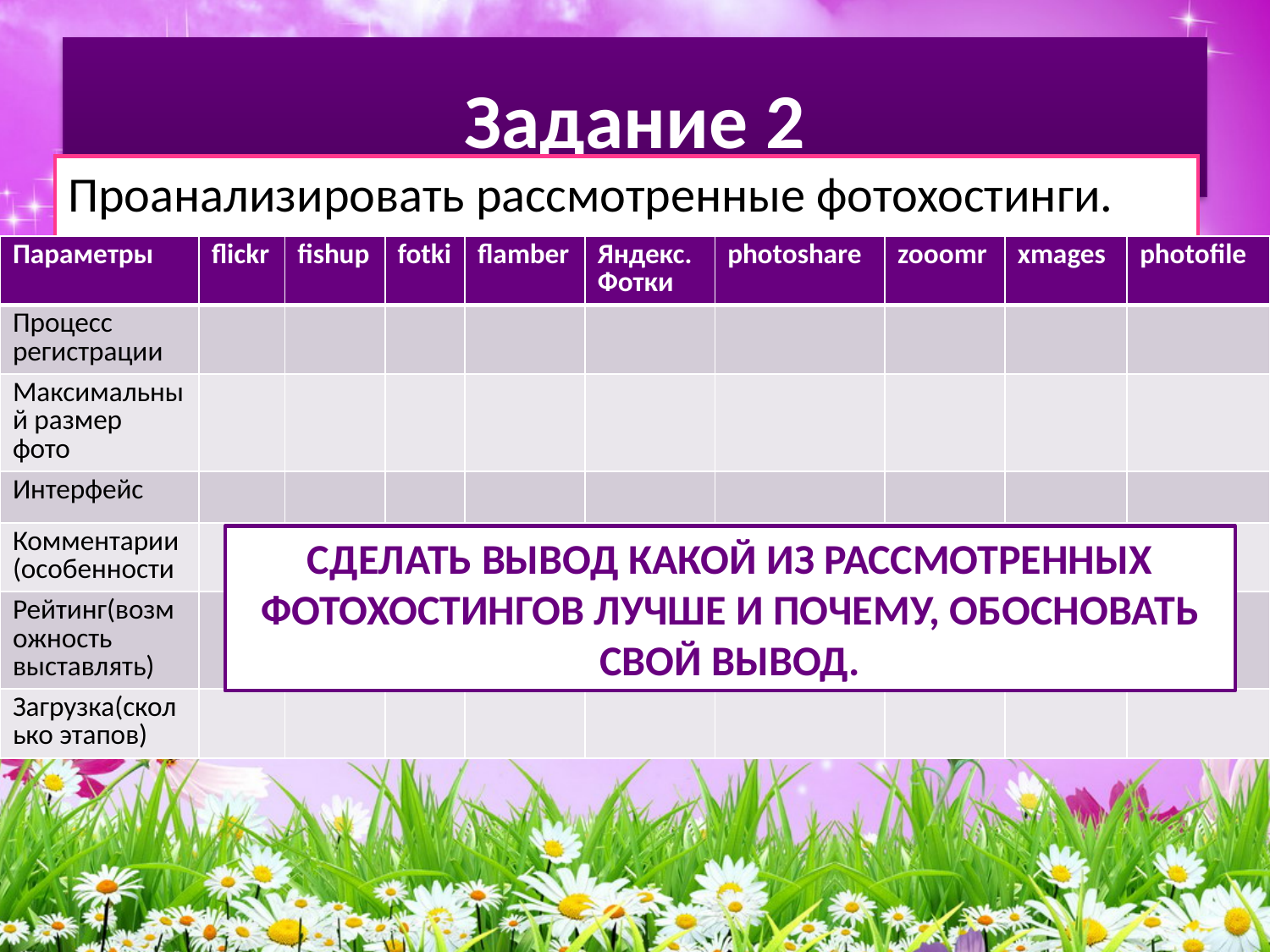

# Задание 2
Проанализировать рассмотренные фотохостинги.

| Параметры | flickr | fishup | fotki | flamber | Яндекс.Фотки | photoshare | zooomr | xmages | photofile |
| --- | --- | --- | --- | --- | --- | --- | --- | --- | --- |
| Процесс регистрации |  |  |  |  |  |  |  |  |  |
| Максимальный размер фото |  |  |  |  |  |  |  |  |  |
| Интерфейс |  |  |  |  |  |  |  |  |  |
| Комментарии(особенности |  |  |  |  |  |  |  |  |  |
| Рейтинг(возможность выставлять) |  |  |  |  |  |  |  |  |  |
| Загрузка(сколько этапов) |  |  |  |  |  |  |  |  |  |
Сделать вывод какой из рассмотренных фотохостингов лучше и почему, обосновать свой вывод.